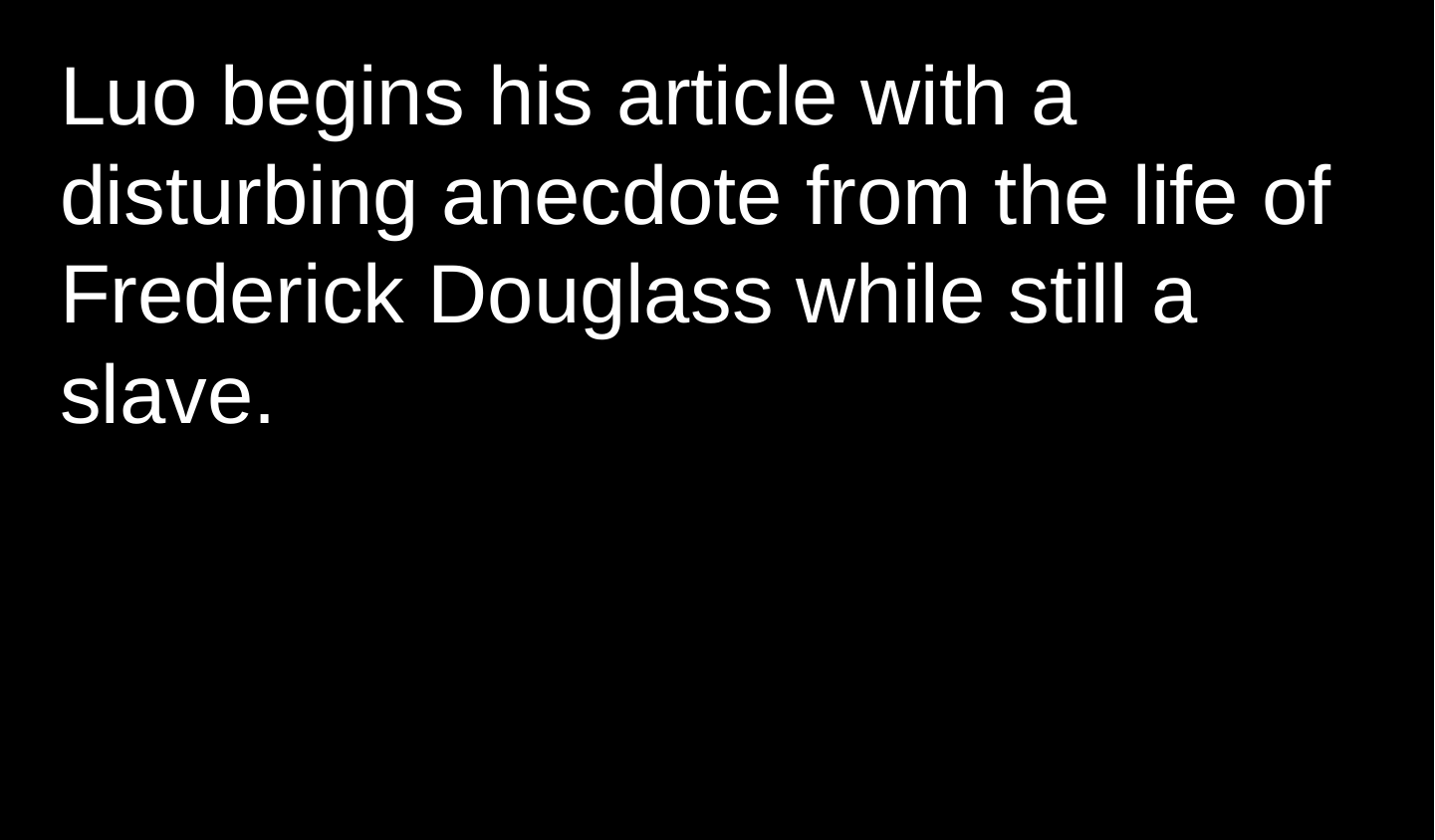

Luo begins his article with a disturbing anecdote from the life of Frederick Douglass while still a slave.